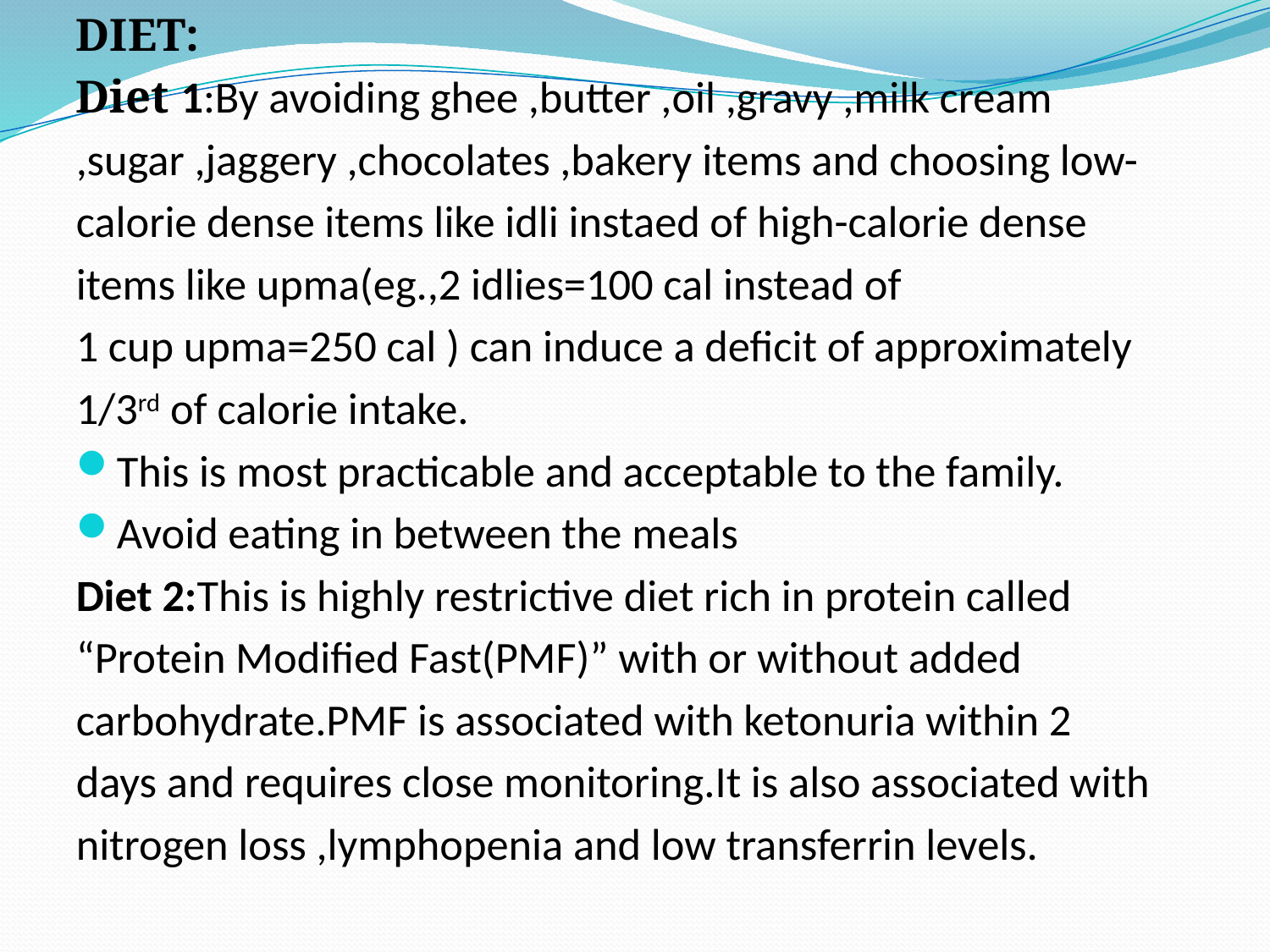

DIET:
Diet 1:By avoiding ghee ,butter ,oil ,gravy ,milk cream
,sugar ,jaggery ,chocolates ,bakery items and choosing low-
calorie dense items like idli instaed of high-calorie dense
items like upma(eg.,2 idlies=100 cal instead of
1 cup upma=250 cal ) can induce a deficit of approximately
1/3rd of calorie intake.
This is most practicable and acceptable to the family.
Avoid eating in between the meals
Diet 2:This is highly restrictive diet rich in protein called
“Protein Modified Fast(PMF)” with or without added
carbohydrate.PMF is associated with ketonuria within 2
days and requires close monitoring.It is also associated with
nitrogen loss ,lymphopenia and low transferrin levels.